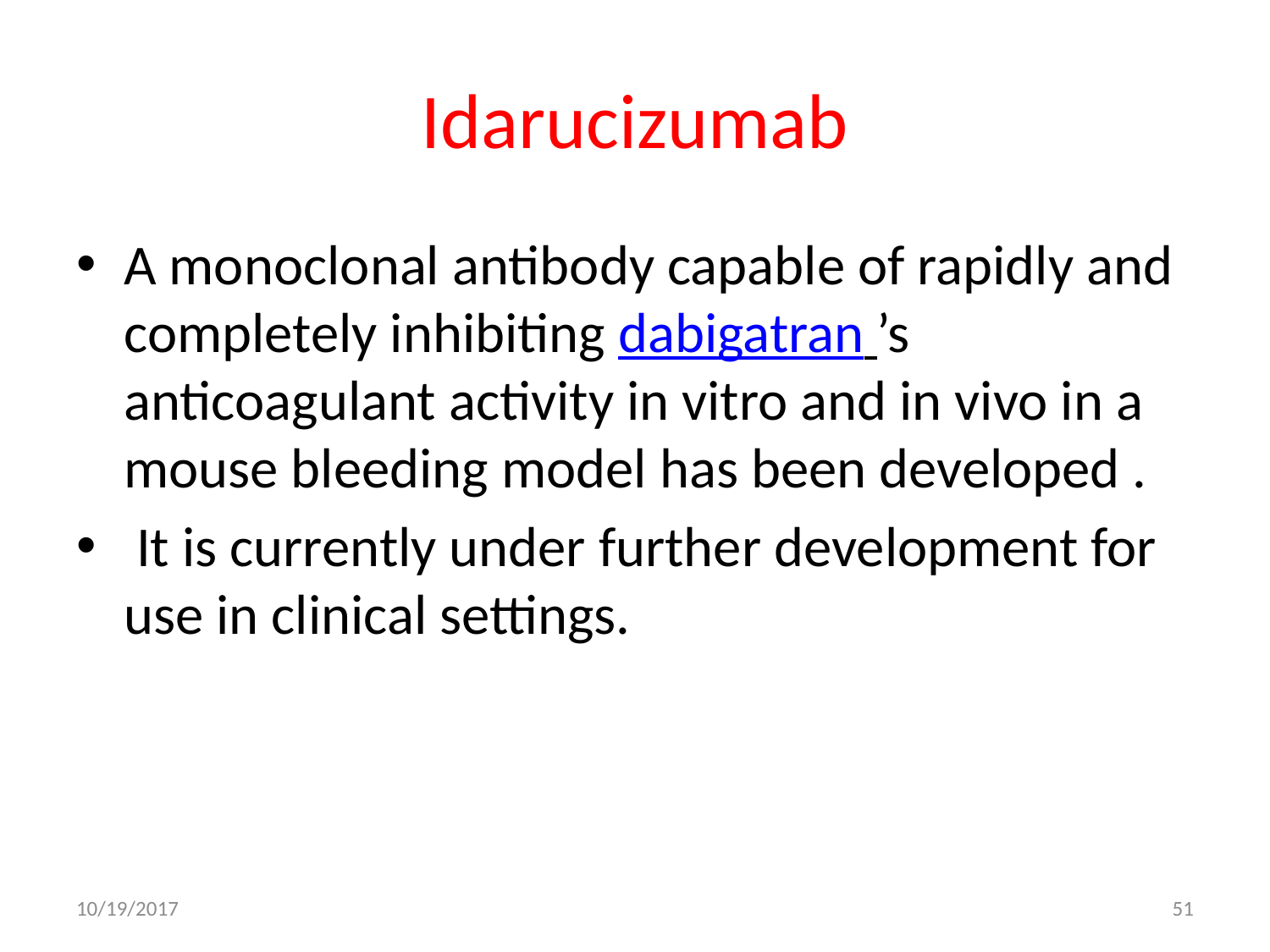

# Idarucizumab
A monoclonal antibody capable of rapidly and completely inhibiting dabigatran ’s anticoagulant activity in vitro and in vivo in a mouse bleeding model has been developed .
 It is currently under further development for use in clinical settings.

10/19/2017
51